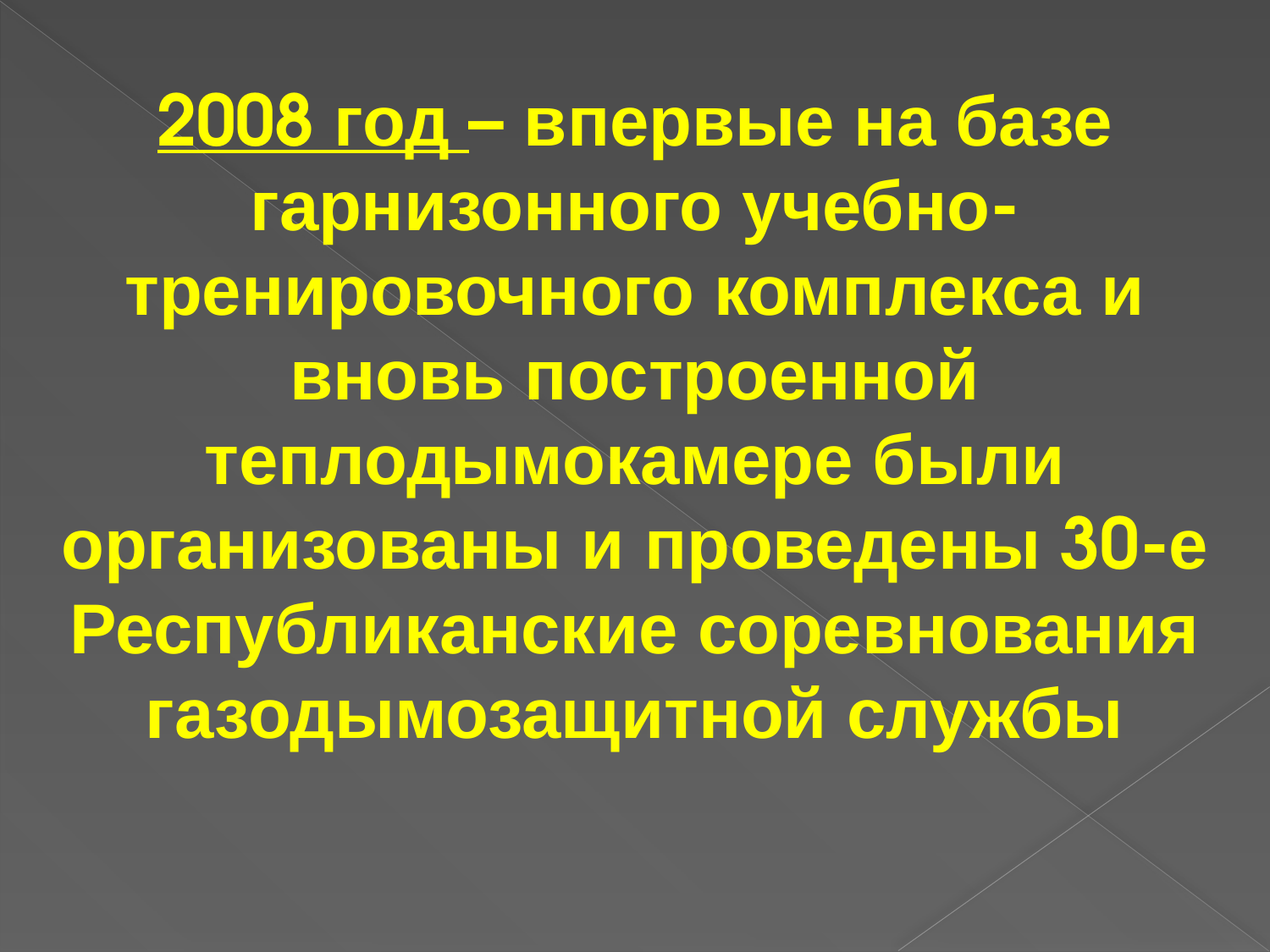

2008 год – впервые на базе гарнизонного учебно-тренировочного комплекса и вновь построенной теплодымокамере были организованы и проведены 30-е Республиканские соревнования газодымозащитной службы